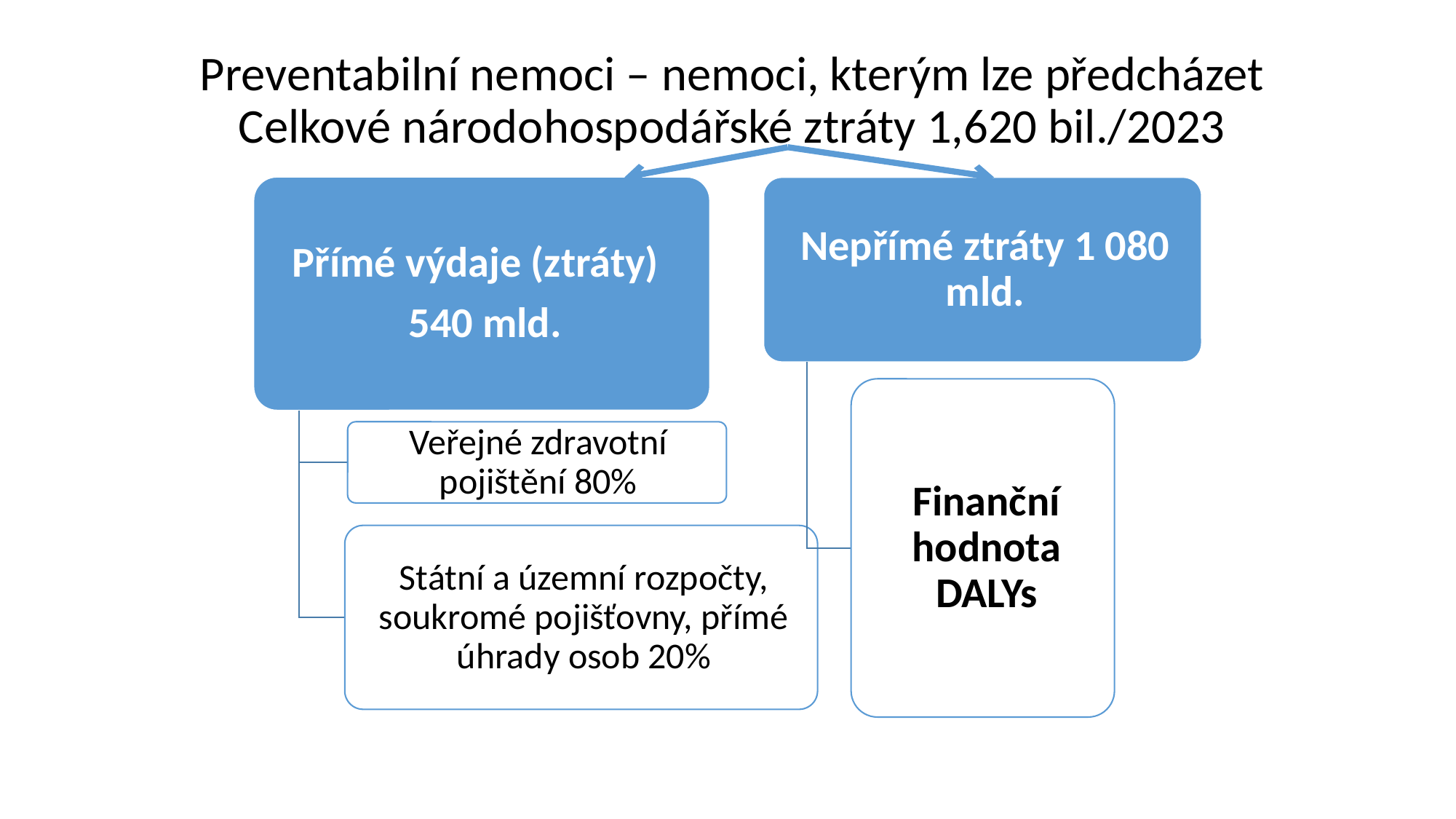

# Preventabilní nemoci – nemoci, kterým lze předcházet Celkové národohospodářské ztráty 1,620 bil./2023
Přímé výdaje (ztráty)
540 mld.
Veřejné zdravotní pojištění 80%
Státní a územní rozpočty, soukromé pojišťovny, přímé úhrady osob 20%
Nepřímé ztráty 1 080 mld.
Finanční hodnota DALYs